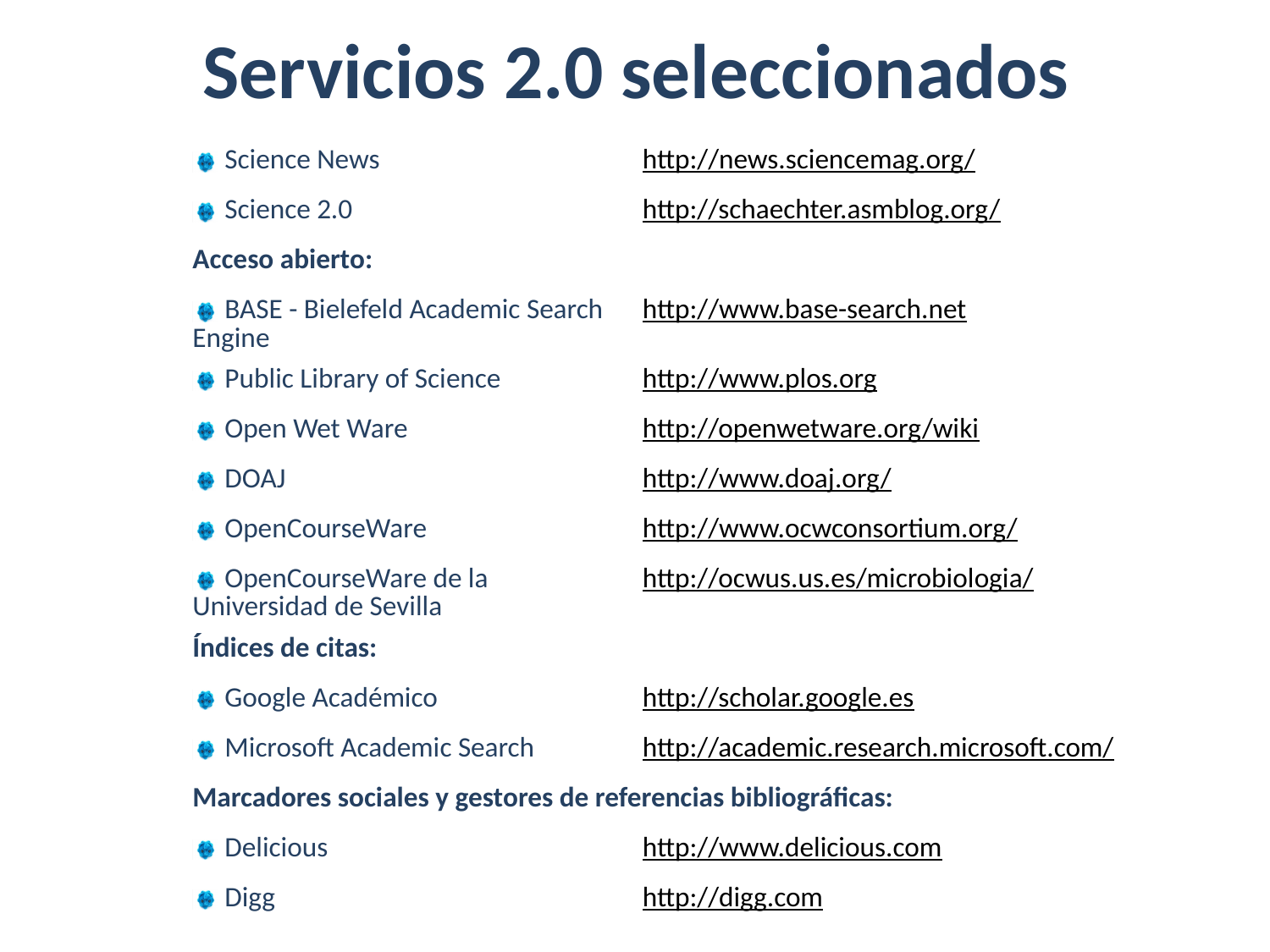

# Servicios 2.0 seleccionados
| Science News | http://news.sciencemag.org/ |
| --- | --- |
| Science 2.0 | http://schaechter.asmblog.org/ |
| Acceso abierto: |  |
| BASE - Bielefeld Academic Search Engine | http://www.base-search.net |
| Public Library of Science | http://www.plos.org |
| Open Wet Ware | http://openwetware.org/wiki |
| DOAJ | http://www.doaj.org/ |
| OpenCourseWare | http://www.ocwconsortium.org/ |
| OpenCourseWare de la Universidad de Sevilla | http://ocwus.us.es/microbiologia/ |
| Índices de citas: |  |
| Google Académico | http://scholar.google.es |
| Microsoft Academic Search | http://academic.research.microsoft.com/ |
| Marcadores sociales y gestores de referencias bibliográficas: |  |
| Delicious | http://www.delicious.com |
| Digg | http://digg.com |